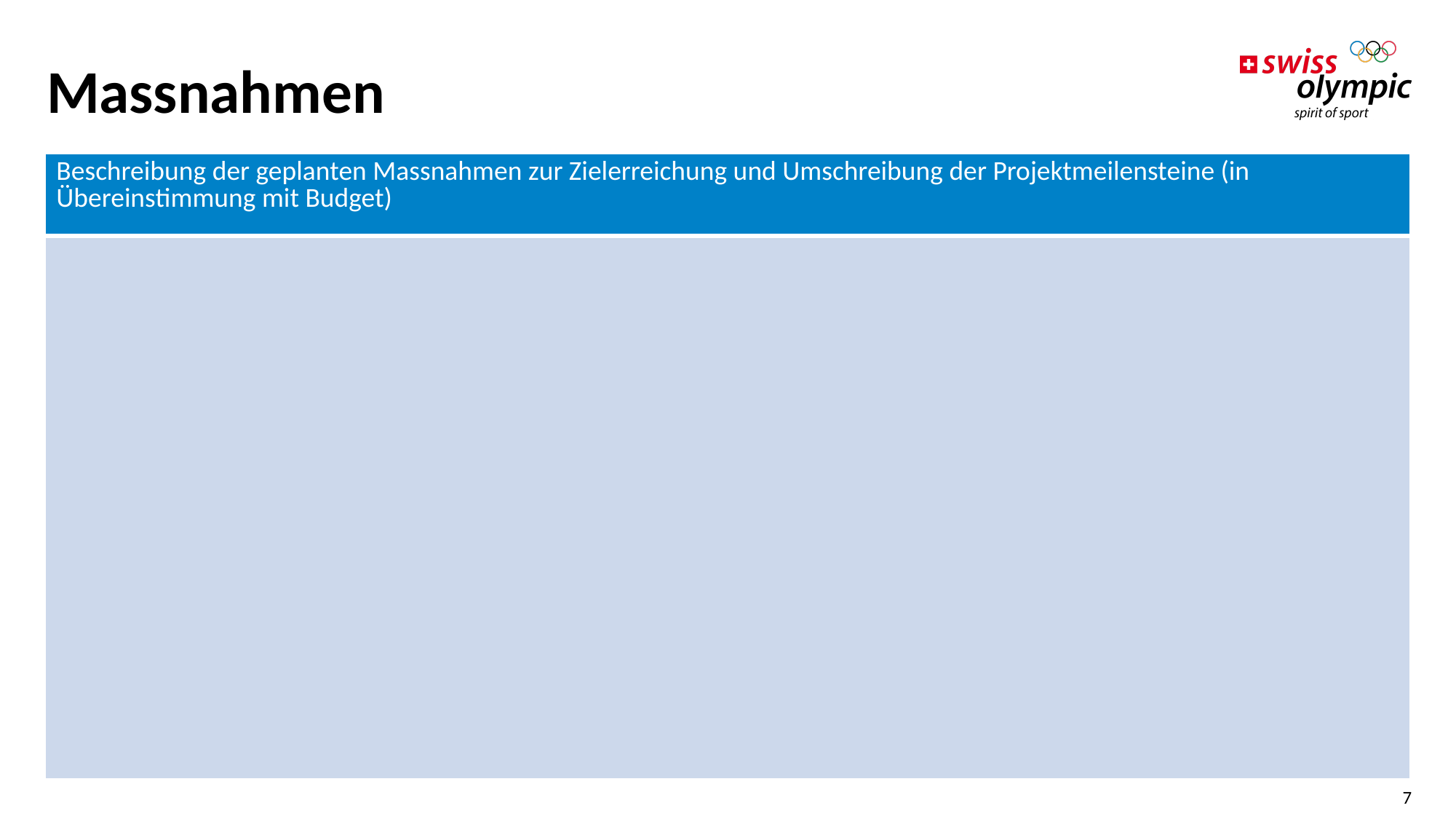

# Massnahmen
| Beschreibung der geplanten Massnahmen zur Zielerreichung und Umschreibung der Projektmeilensteine (in Übereinstimmung mit Budget) |
| --- |
|  |
7